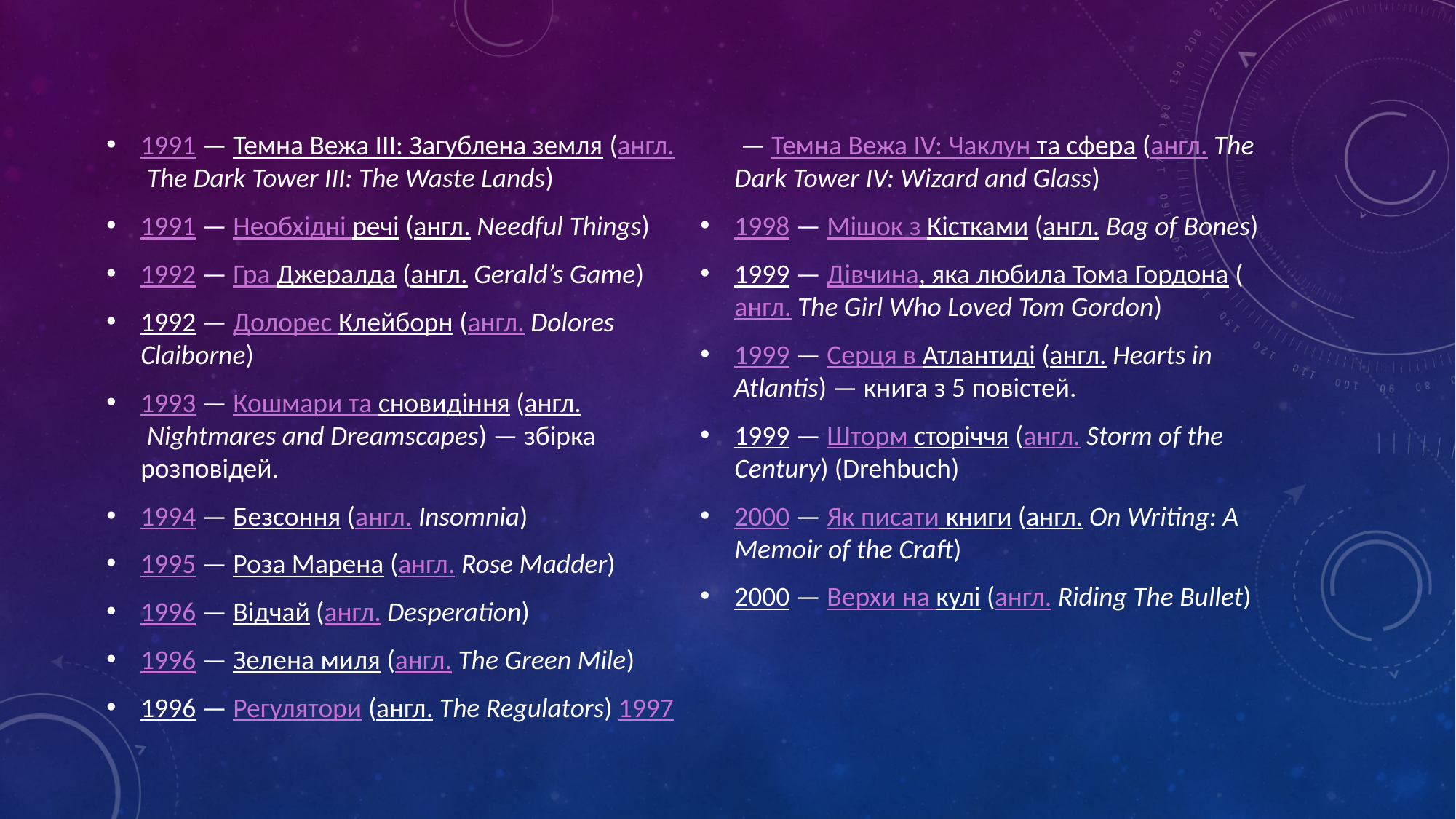

1991 — Темна Вежа ІІІ: Загублена земля (англ. The Dark Tower III: The Waste Lands)
1991 — Необхідні речі (англ. Needful Things)
1992 — Гра Джералда (англ. Gerald’s Game)
1992 — Долорес Клейборн (англ. Dolores Claiborne)
1993 — Кошмари та сновидіння (англ. Nightmares and Dreamscapes) — збірка розповідей.
1994 — Безсоння (англ. Insomnia)
1995 — Роза Марена (англ. Rose Madder)
1996 — Відчай (англ. Desperation)
1996 — Зелена миля (англ. The Green Mile)
1996 — Регулятори (англ. The Regulators) 1997 — Темна Вежа IV: Чаклун та сфера (англ. The Dark Tower IV: Wizard and Glass)
1998 — Мішок з Кістками (англ. Bag of Bones)
1999 — Дівчина, яка любила Тома Гордона (англ. The Girl Who Loved Tom Gordon)
1999 — Серця в Атлантиді (англ. Hearts in Atlantis) — книга з 5 повістей.
1999 — Шторм сторіччя (англ. Storm of the Century) (Drehbuch)
2000 — Як писати книги (англ. On Writing: A Memoir of the Craft)
2000 — Верхи на кулі (англ. Riding The Bullet)